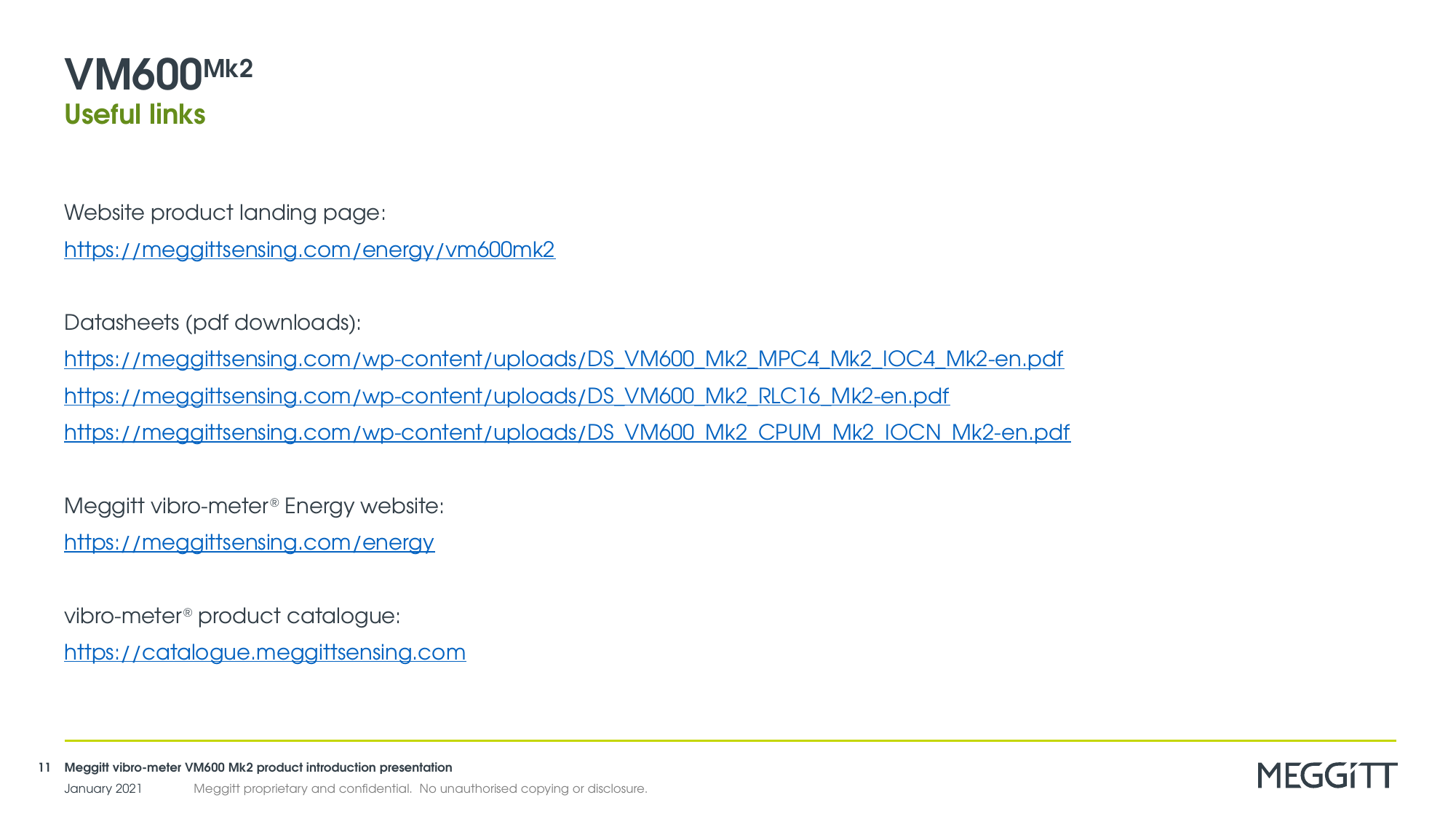

# VM600Mk2
Useful links
Website product landing page:
https://meggittsensing.com/energy/vm600mk2

Datasheets (pdf downloads):
https://meggittsensing.com/wp-content/uploads/DS_VM600_Mk2_MPC4_Mk2_IOC4_Mk2-en.pdf
https://meggittsensing.com/wp-content/uploads/DS_VM600_Mk2_RLC16_Mk2-en.pdf
https://meggittsensing.com/wp-content/uploads/DS_VM600_Mk2_CPUM_Mk2_IOCN_Mk2-en.pdf

Meggitt vibro-meter ® Energy website:
https://meggittsensing.com/energy

vibro-meter ® product catalogue:
https://catalogue.meggittsensing.com

Meggitt vibro-meter VM600 Mk2 product introduction presentation
11
January 2021